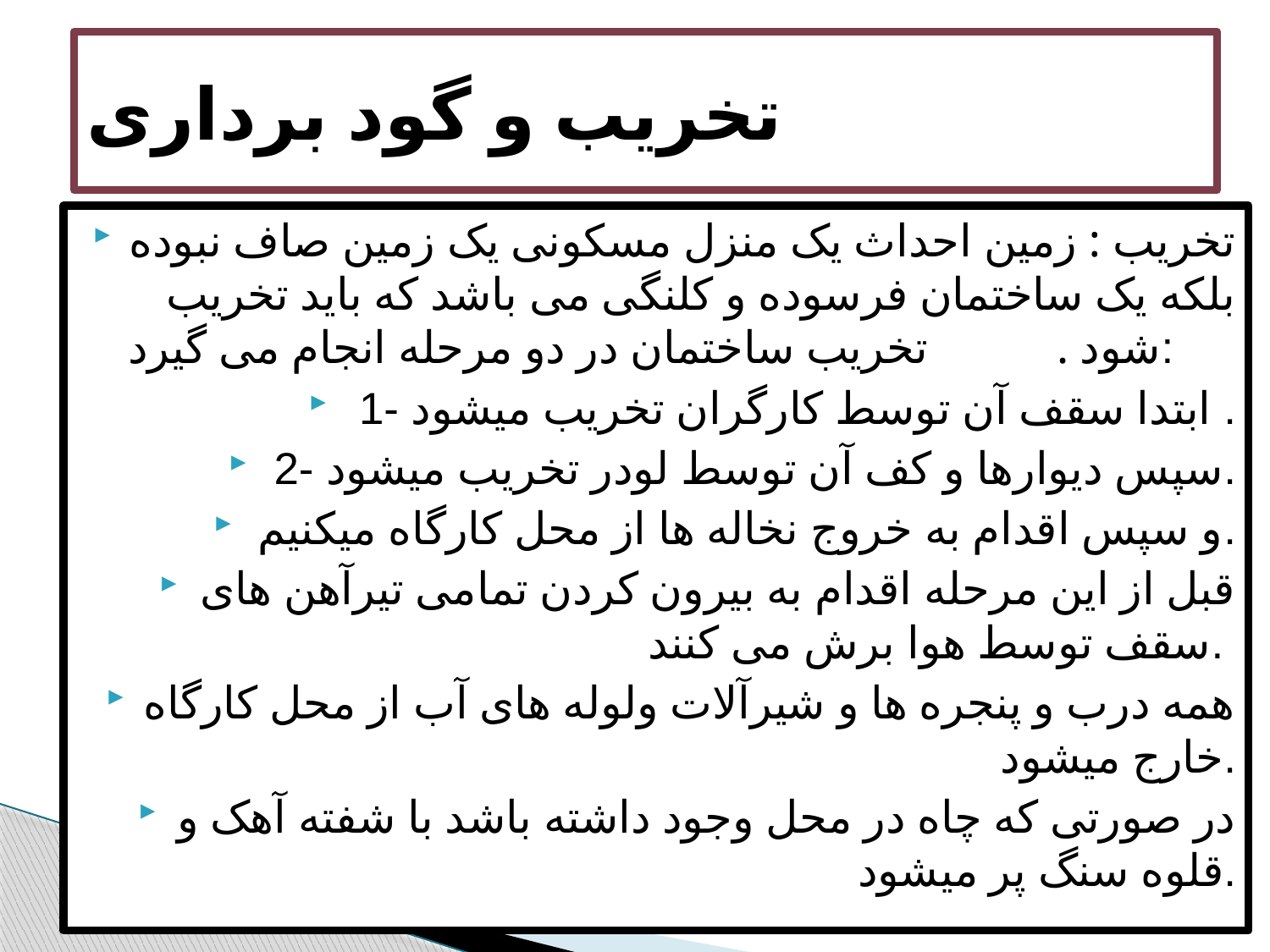

# تخریب و گود برداری
تخریب : زمین احداث یک منزل مسکونی یک زمین صاف نبوده بلکه یک ساختمان فرسوده و کلنگی می باشد که باید تخریب شود .           تخریب ساختمان در دو مرحله انجام می گیرد:
1- ابتدا سقف آن توسط کارگران تخریب میشود .
2- سپس دیوارها و کف آن توسط لودر تخریب میشود.
و سپس اقدام به خروج نخاله ها از محل کارگاه میکنیم.
قبل از این مرحله اقدام به بیرون کردن تمامی تیرآهن های سقف توسط هوا برش می کنند.
همه درب و پنجره ها و شیرآلات ولوله های آب از محل کارگاه خارج میشود.
در صورتی که چاه در محل وجود داشته باشد با شفته آهک و قلوه سنگ پر میشود.